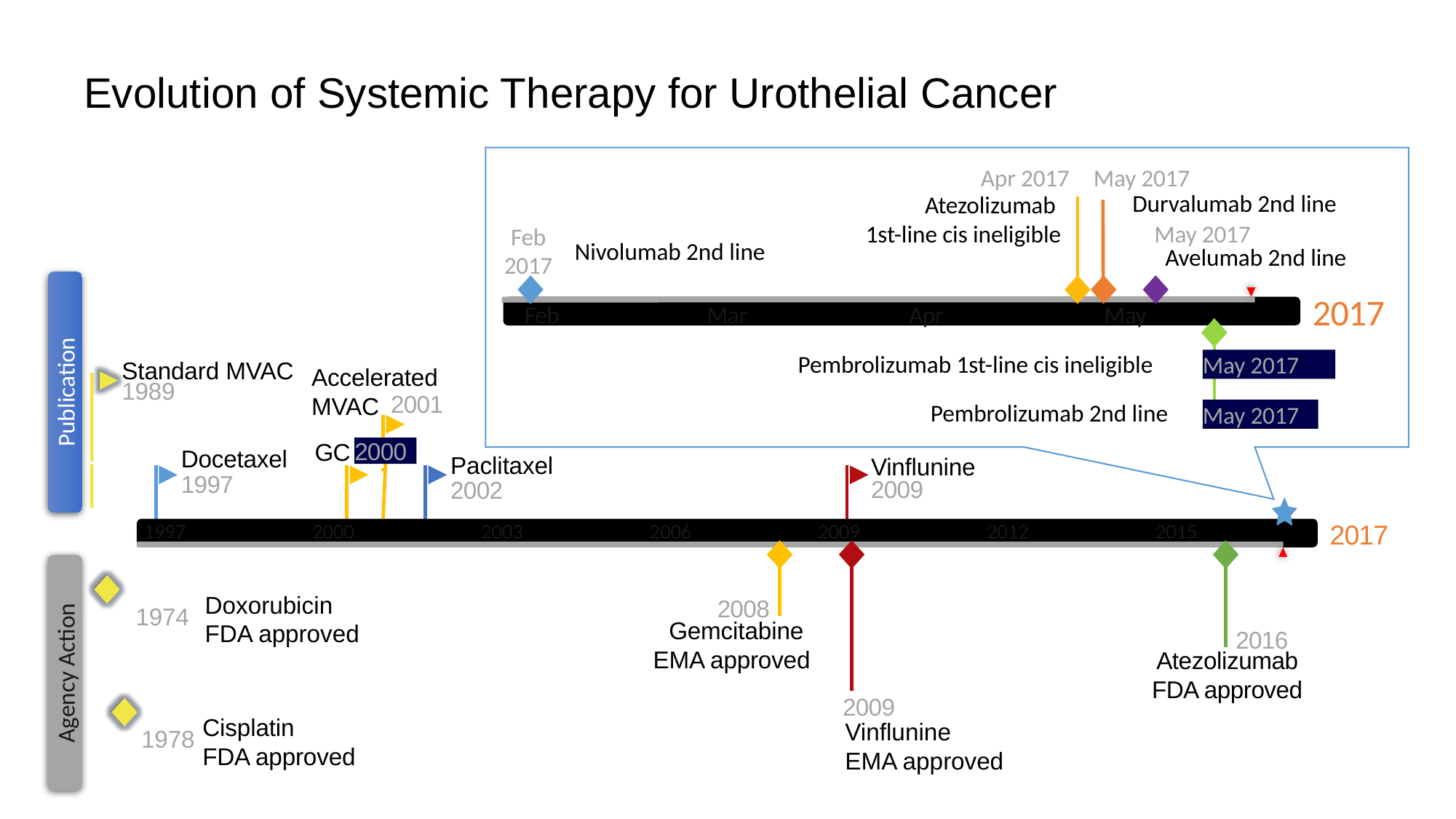

# Evolution of Systemic Therapy for Urothelial Cancer

Apr 2017
May 2017
Durvalumab 2nd line
Atezolizumab
1st-line cis ineligible
May 2017
Feb 2017
Nivolumab 2nd line
Avelumab 2nd line

2017

Feb
Mar
Apr
May

Pembrolizumab 1st-line cis ineligible
May 2017
Pembrolizumab 2nd line
May 2017
Standard MVAC

1989
Accelerated MVAC
Publication
2001

GC
2000
Docetaxel
Paclitaxel
Vinflunine

1997
2002
2009

2017

1997
2000
2003
2006
2009
2012
2015

2008
Doxorubicin
FDA approved
1974
Gemcitabine
EMA approved
2016
Agency Action
Atezolizumab
FDA approved

2009

Cisplatin
FDA approved
1978
Vinflunine
EMA approved
1997